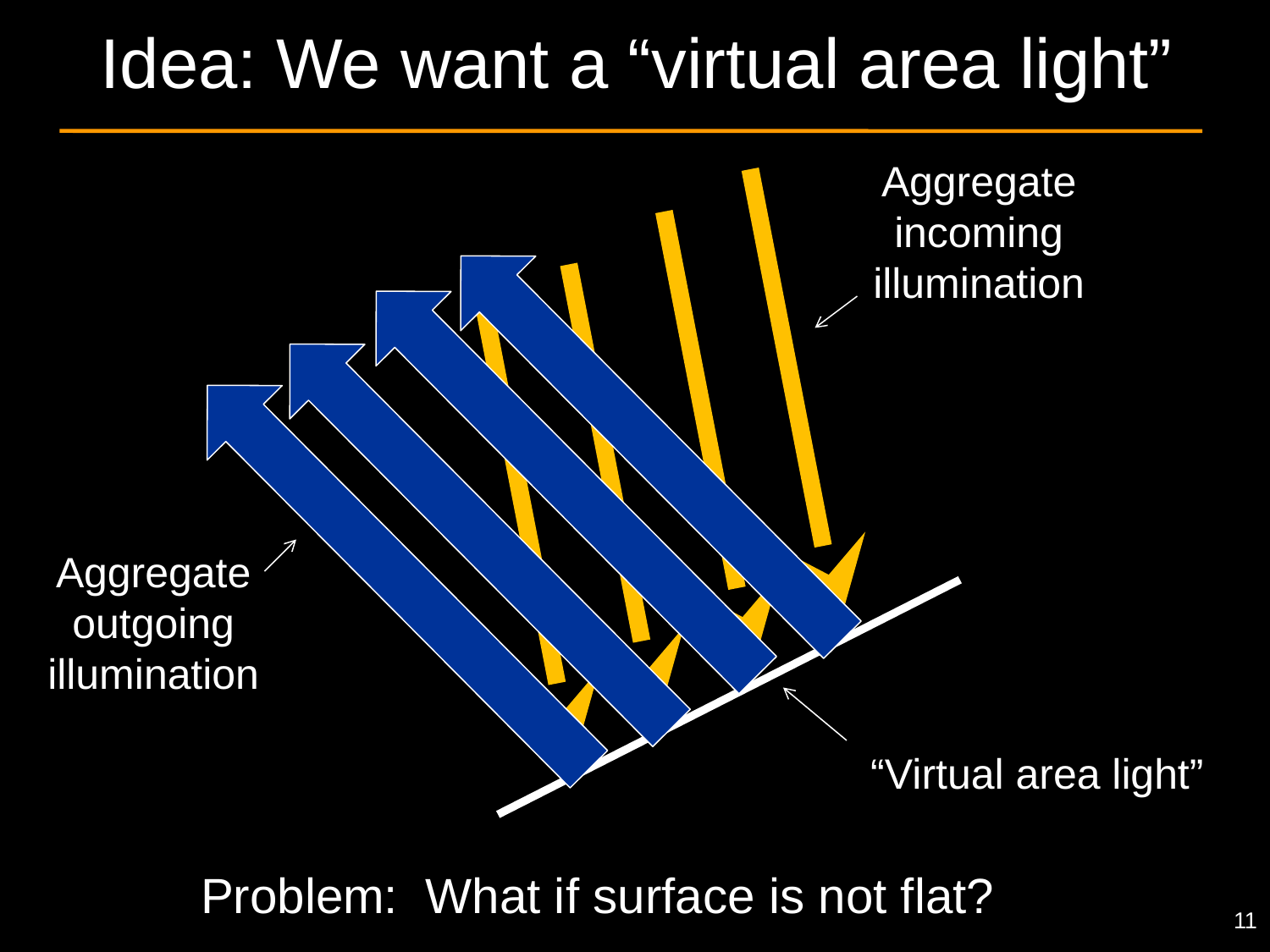

# Idea: We want a “virtual area light”
Aggregate incoming illumination

Aggregate outgoing illumination

“Virtual area light”
Problem:  What if surface is not flat?
11